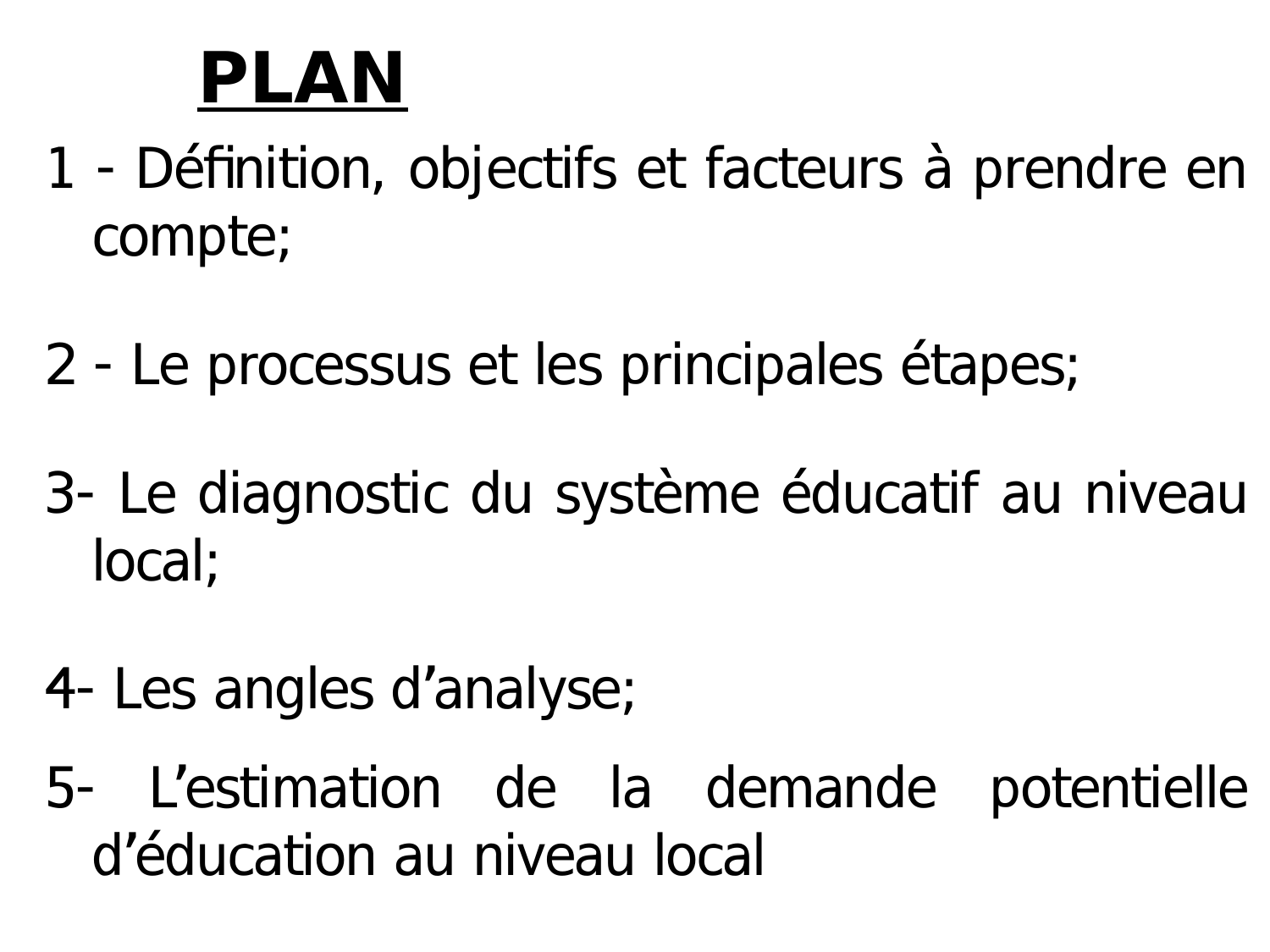

PLAN
#
1 - Définition, objectifs et facteurs à prendre en compte;

2 - Le processus et les principales étapes;

3- Le diagnostic du système éducatif au niveau local;

4- Les angles d’analyse;

5- L’estimation de la demande potentielle d’éducation au niveau local